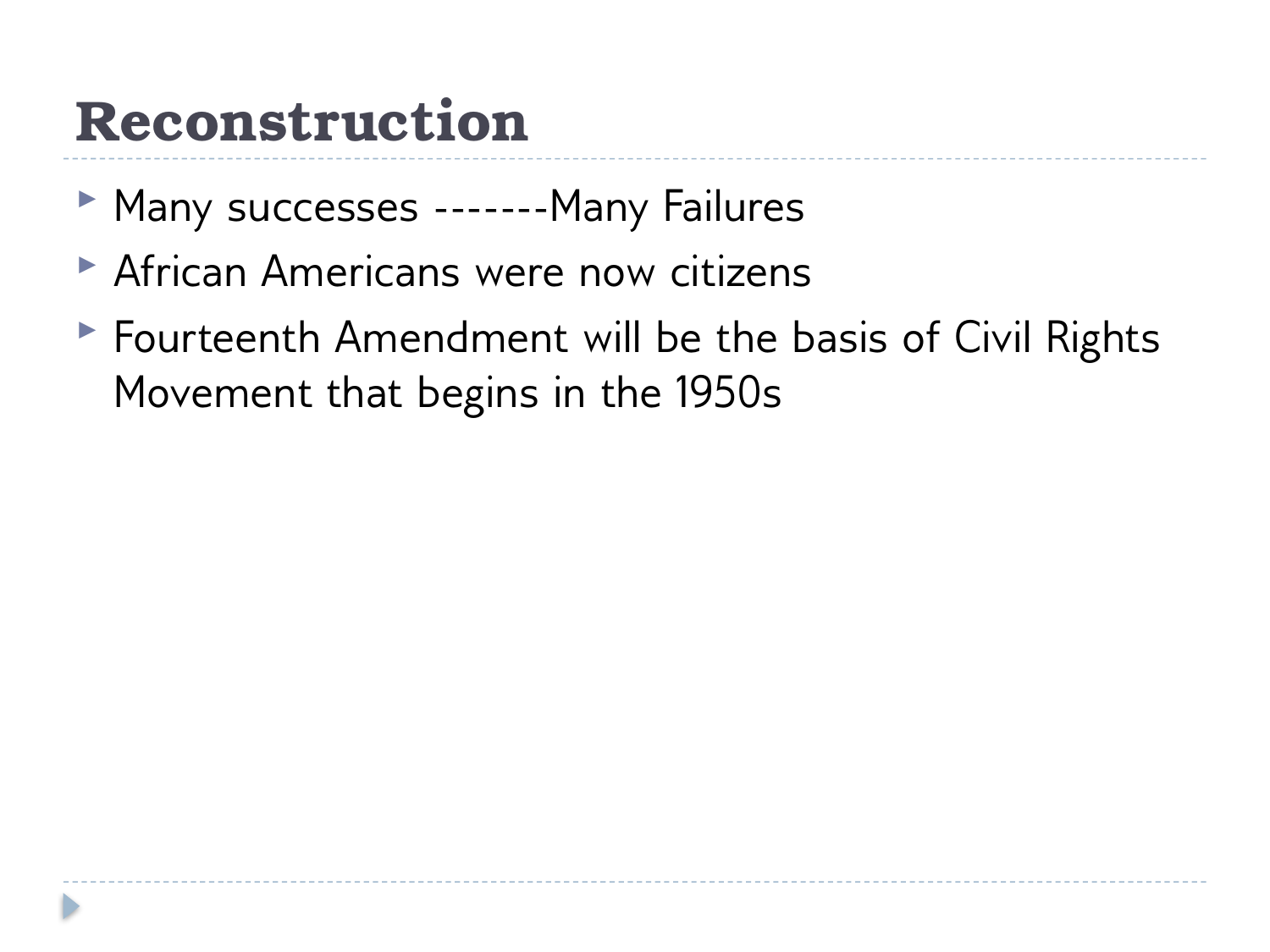

# Reconstruction
Many successes -------Many Failures
African Americans were now citizens
Fourteenth Amendment will be the basis of Civil Rights Movement that begins in the 1950s